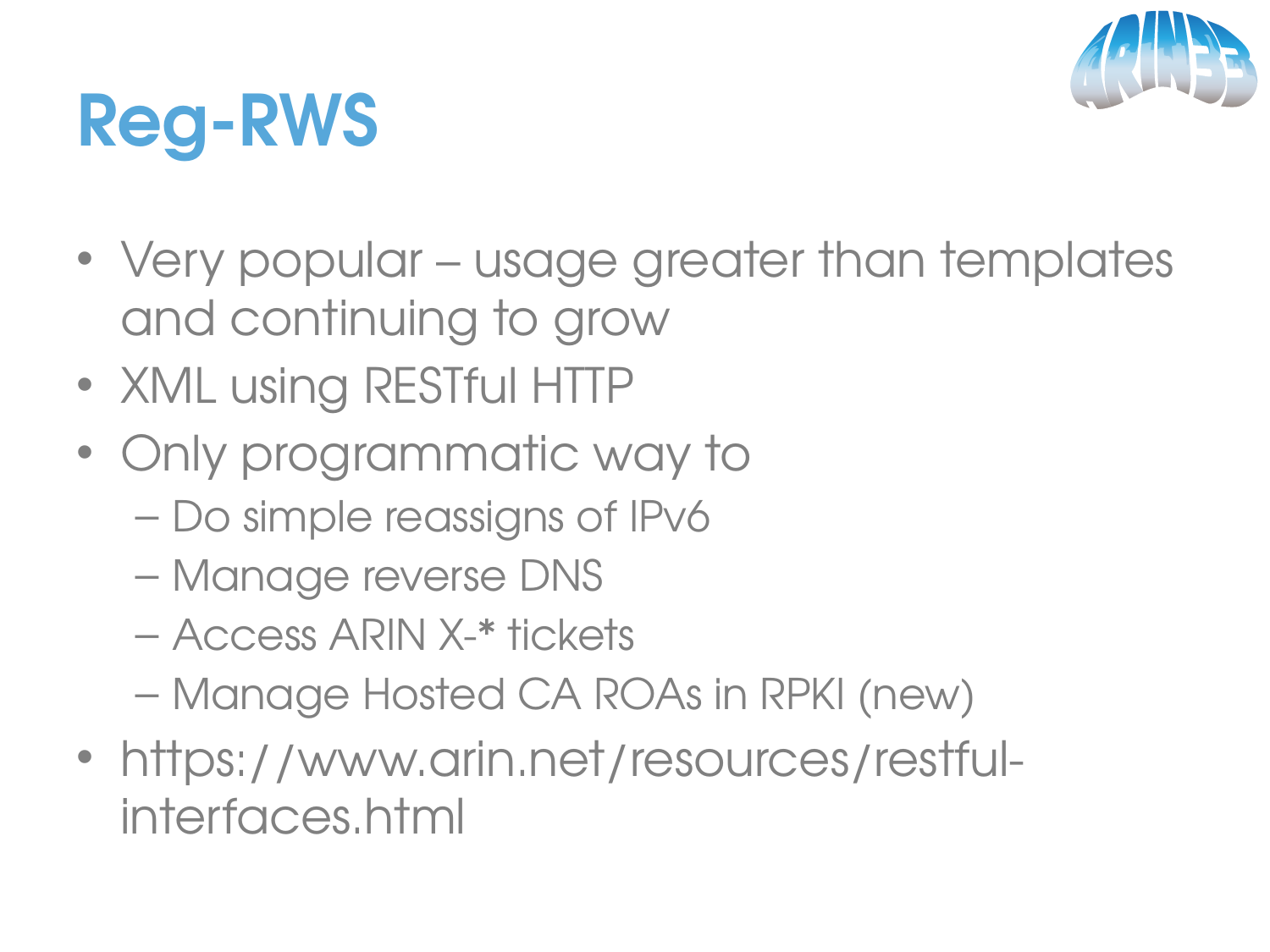

# Reg-RWS
Very popular – usage greater than templates and continuing to grow
XML using RESTful HTTP
Only programmatic way to
Do simple reassigns of IPv6
Manage reverse DNS
Access ARIN X-* tickets
Manage Hosted CA ROAs in RPKI (new)
https://www.arin.net/resources/restful-interfaces.html